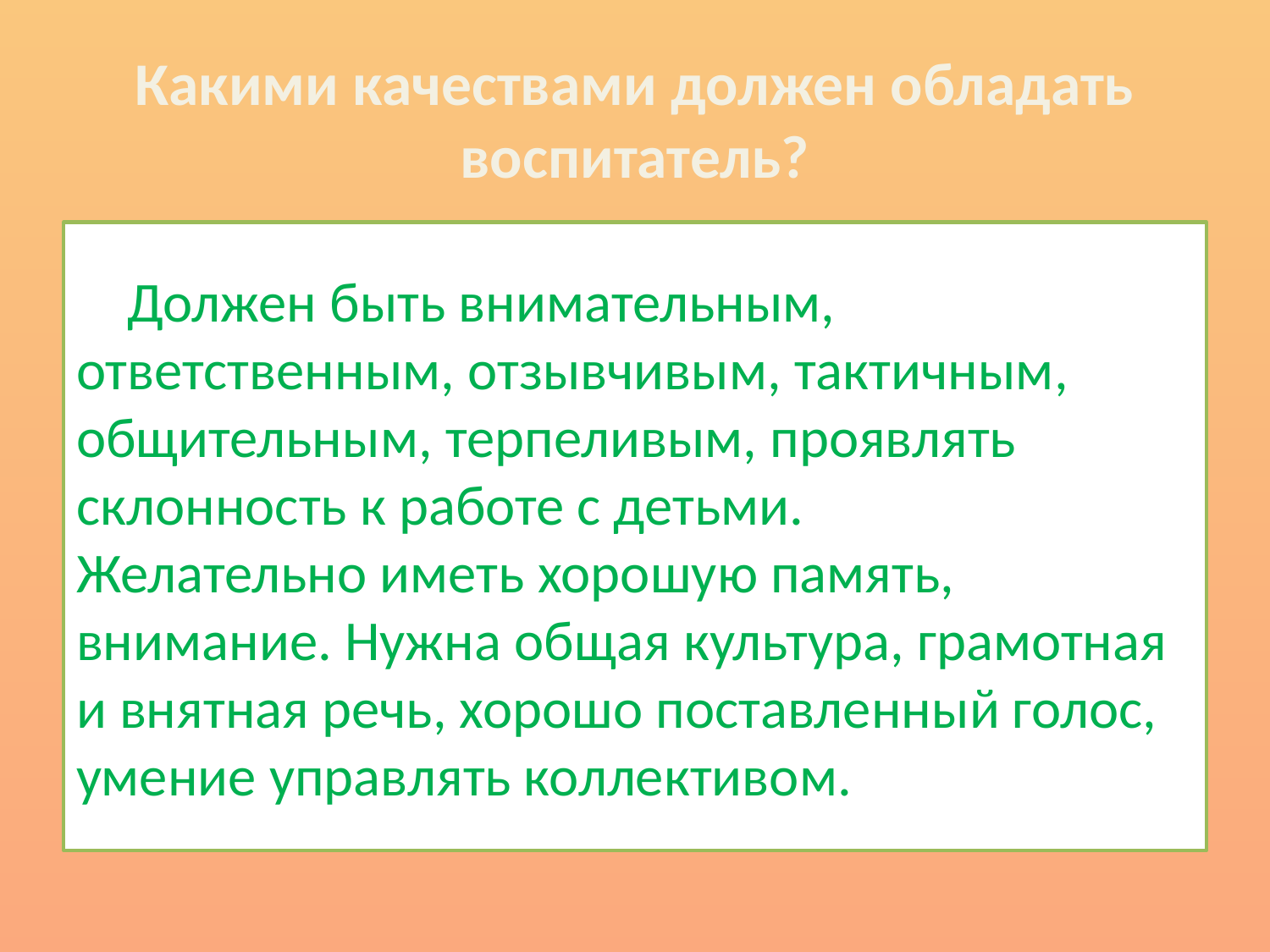

# Какими качествами должен обладать воспитатель?
    Должен быть внимательным, ответственным, отзывчивым, тактичным, общительным, терпеливым, проявлять склонность к работе с детьми. Желательно иметь хорошую память, внимание. Нужна общая культура, грамотная и внятная речь, хорошо поставленный голос, умение управлять коллективом.